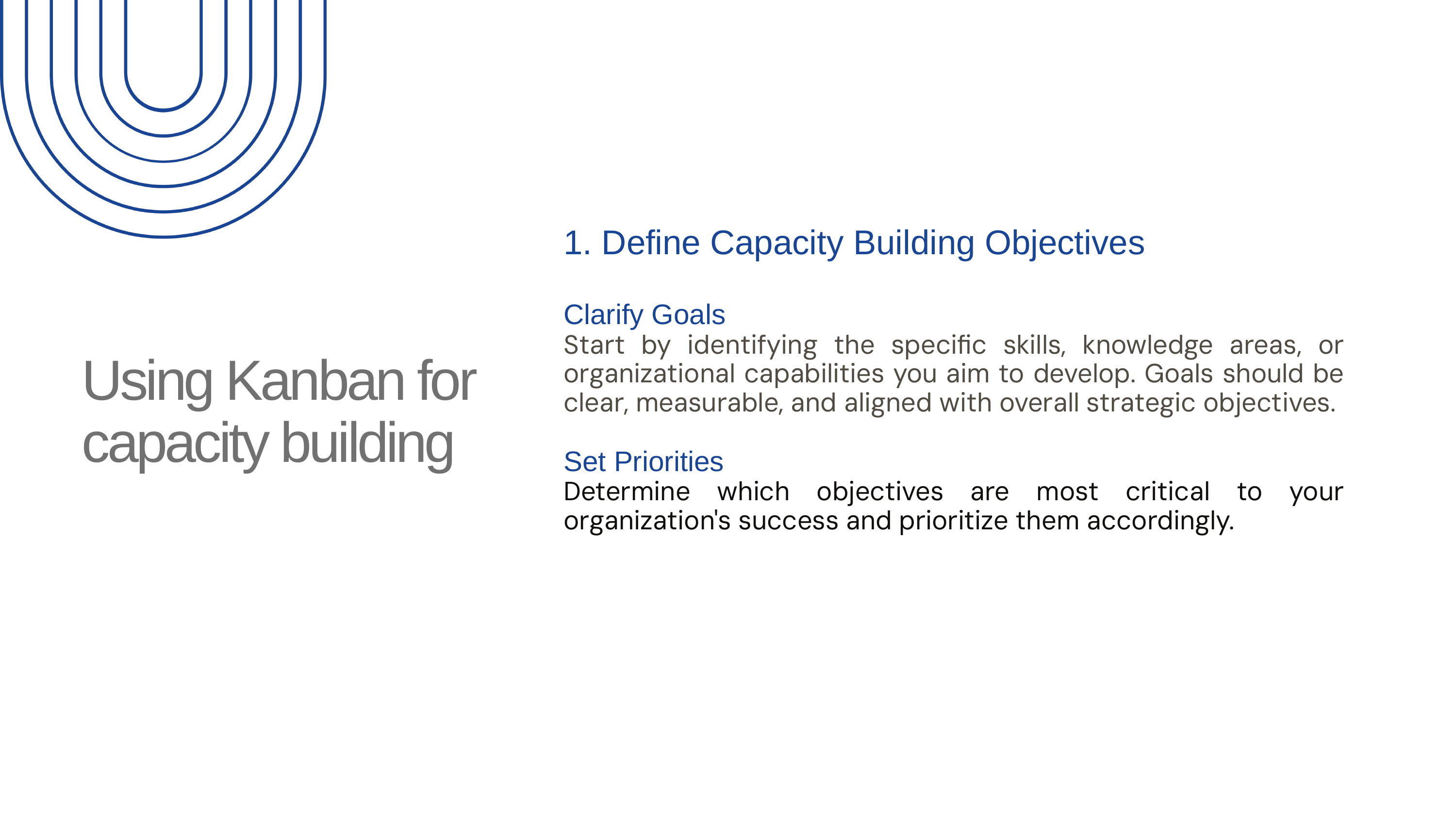

1. Define Capacity Building Objectives

Clarify Goals
Start by identifying the specific skills, knowledge areas, or organizational capabilities you aim to develop. Goals should be clear, measurable, and aligned with overall strategic objectives.

Set Priorities
Determine which objectives are most critical to your organization's success and prioritize them accordingly.

Using Kanban for capacity building